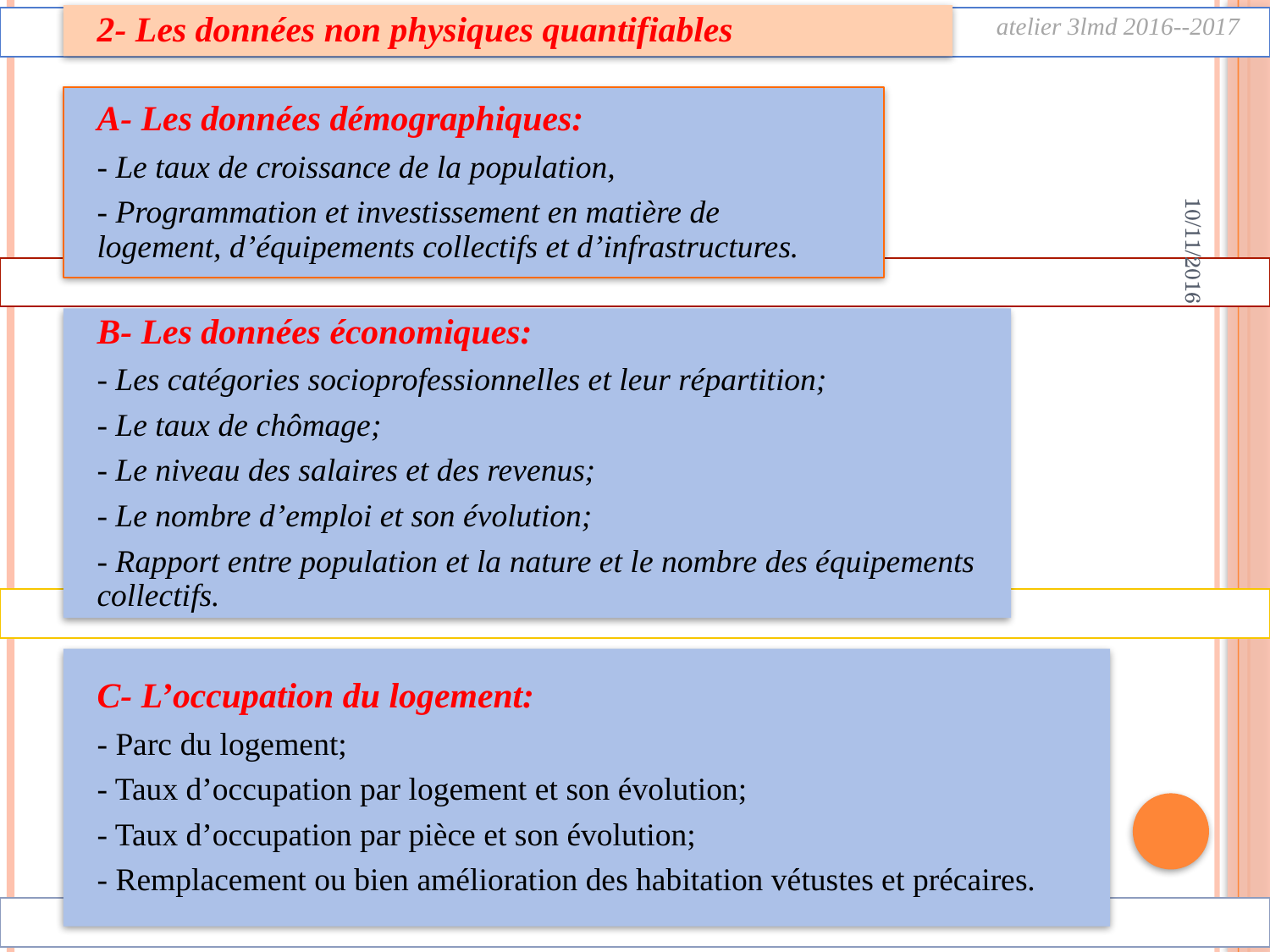

atelier 3lmd 2016--2017

2- Les données non physiques quantifiables

A- Les données démographiques:
- Le taux de croissance de la population,
- Programmation et investissement en matière de logement, d’équipements collectifs et d’infrastructures.
10/11/2016

B- Les données économiques:
- Les catégories socioprofessionnelles et leur répartition;
- Le taux de chômage;
- Le niveau des salaires et des revenus;
- Le nombre d’emploi et son évolution;
- Rapport entre population et la nature et le nombre des équipements collectifs.

C- L’occupation du logement:
- Parc du logement;
- Taux d’occupation par logement et son évolution;
- Taux d’occupation par pièce et son évolution;
- Remplacement ou bien amélioration des habitation vétustes et précaires.